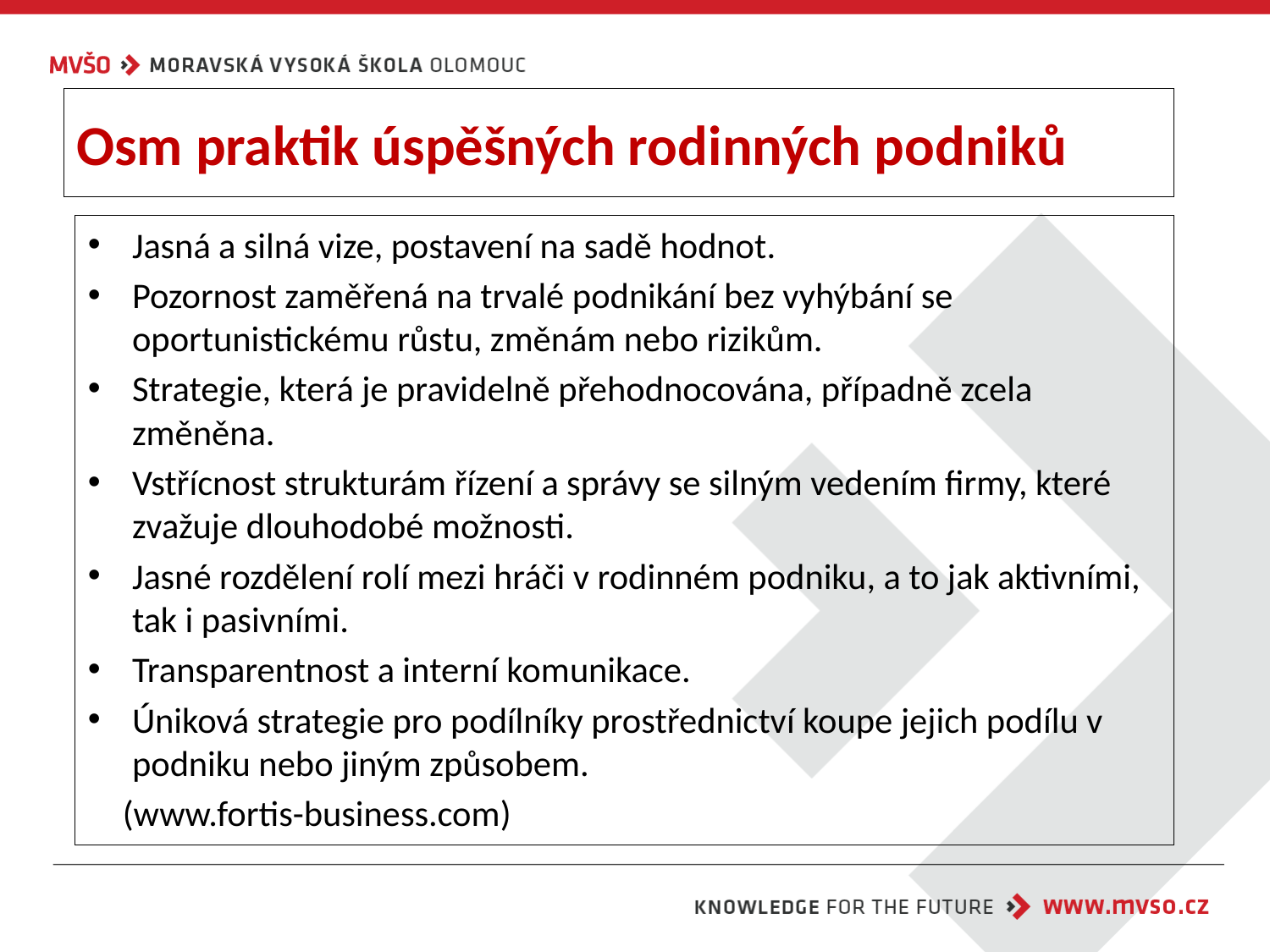

# Osm praktik úspěšných rodinných podniků
Jasná a silná vize, postavení na sadě hodnot.
Pozornost zaměřená na trvalé podnikání bez vyhýbání se oportunistickému růstu, změnám nebo rizikům.
Strategie, která je pravidelně přehodnocována, případně zcela změněna.
Vstřícnost strukturám řízení a správy se silným vedením firmy, které zvažuje dlouhodobé možnosti.
Jasné rozdělení rolí mezi hráči v rodinném podniku, a to jak aktivními, tak i pasivními.
Transparentnost a interní komunikace.
Úniková strategie pro podílníky prostřednictví koupe jejich podílu v podniku nebo jiným způsobem.
   (www.fortis-business.com)